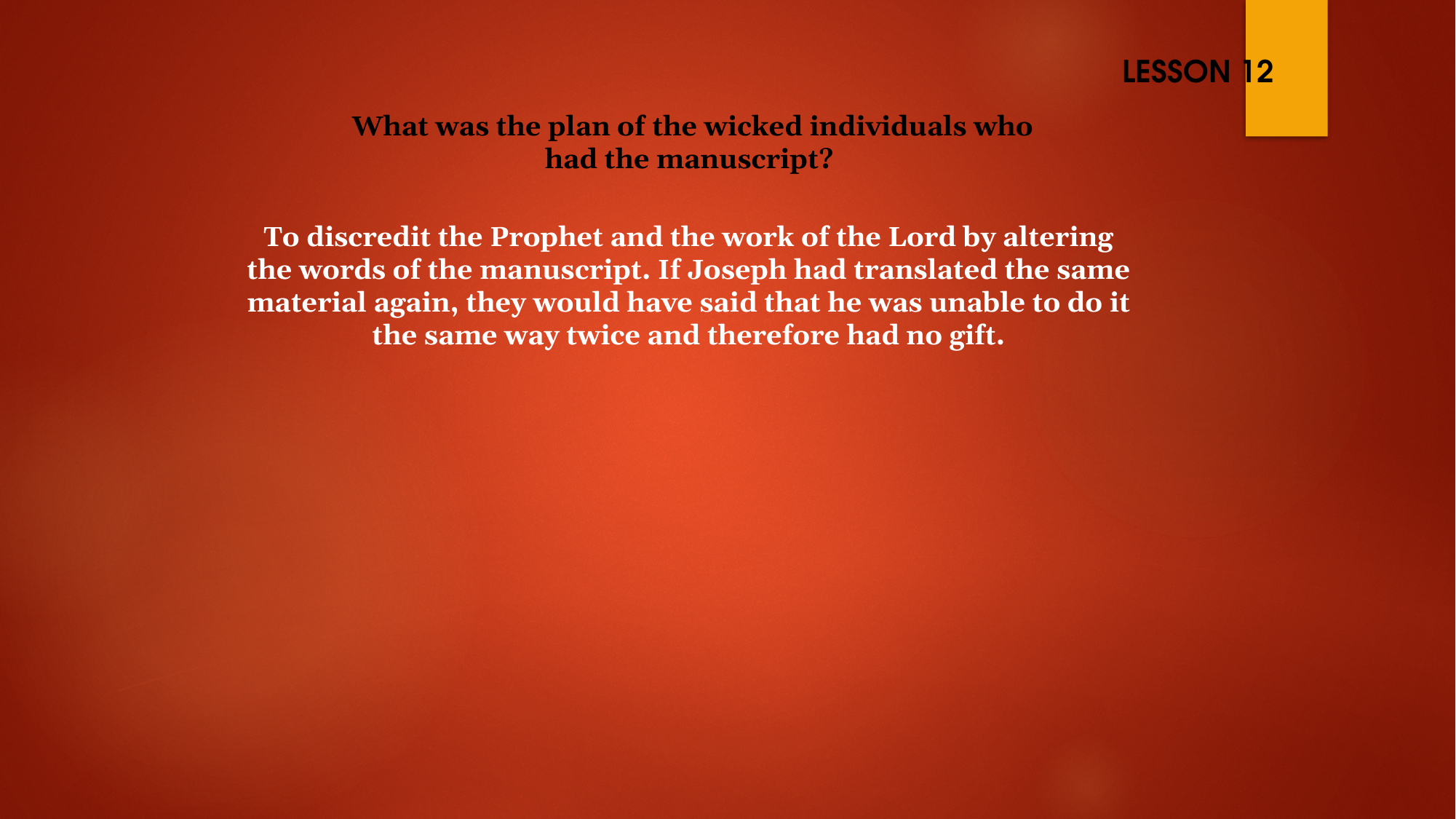

LESSON 12
What was the plan of the wicked individuals who had the manuscript?
To discredit the Prophet and the work of the Lord by altering the words of the manuscript. If Joseph had translated the same material again, they would have said that he was unable to do it the same way twice and therefore had no gift.